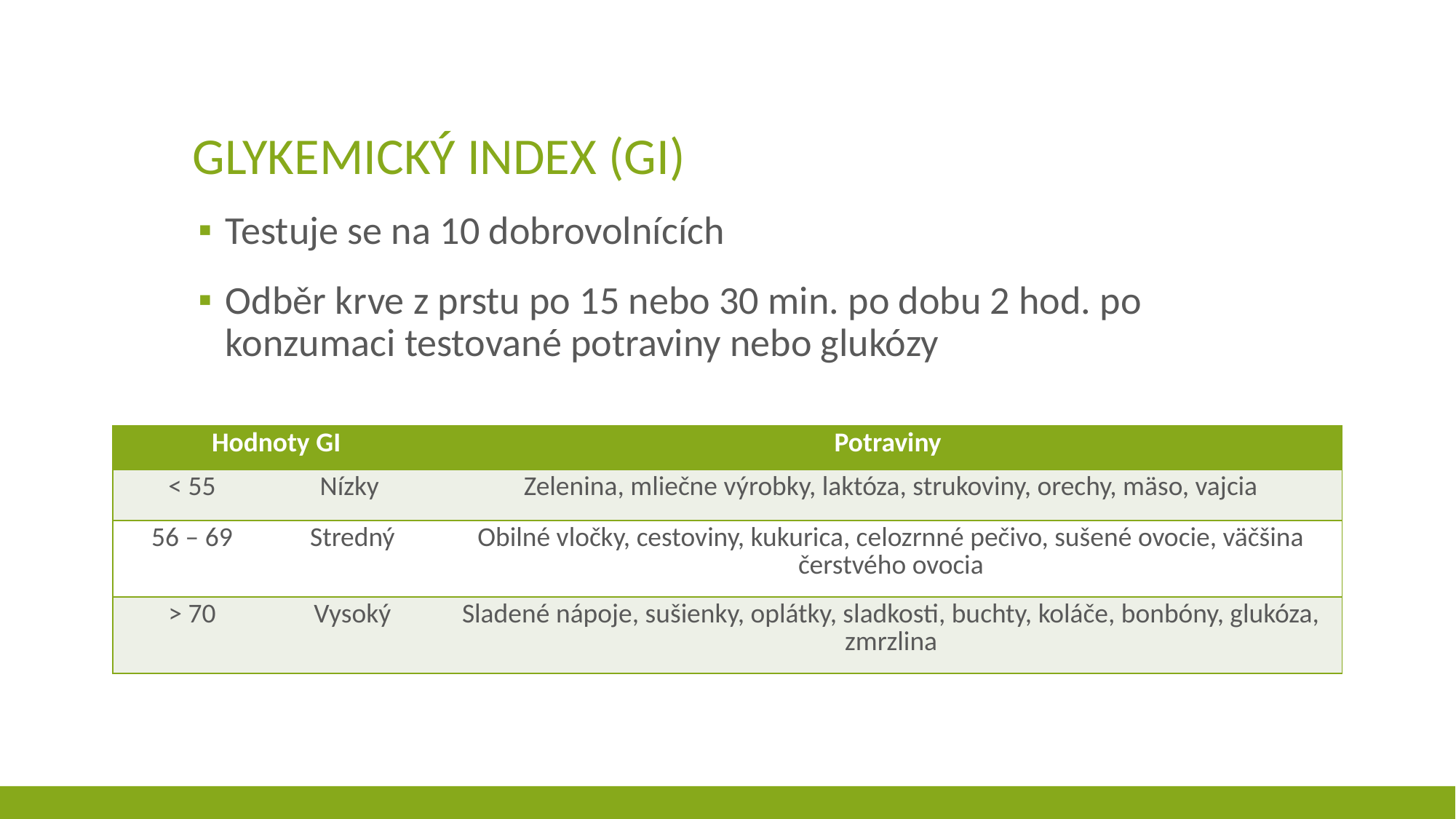

# Glykemický index (GI)
Testuje se na 10 dobrovolnících
Odběr krve z prstu po 15 nebo 30 min. po dobu 2 hod. po konzumaci testované potraviny nebo glukózy

| Hodnoty GI |  | Potraviny |
| --- | --- | --- |
| < 55 | Nízky | Zelenina, mliečne výrobky, laktóza, strukoviny, orechy, mäso, vajcia |
| 56 – 69 | Stredný | Obilné vločky, cestoviny, kukurica, celozrnné pečivo, sušené ovocie, väčšina čerstvého ovocia |
| > 70 | Vysoký | Sladené nápoje, sušienky, oplátky, sladkosti, buchty, koláče, bonbóny, glukóza, zmrzlina |